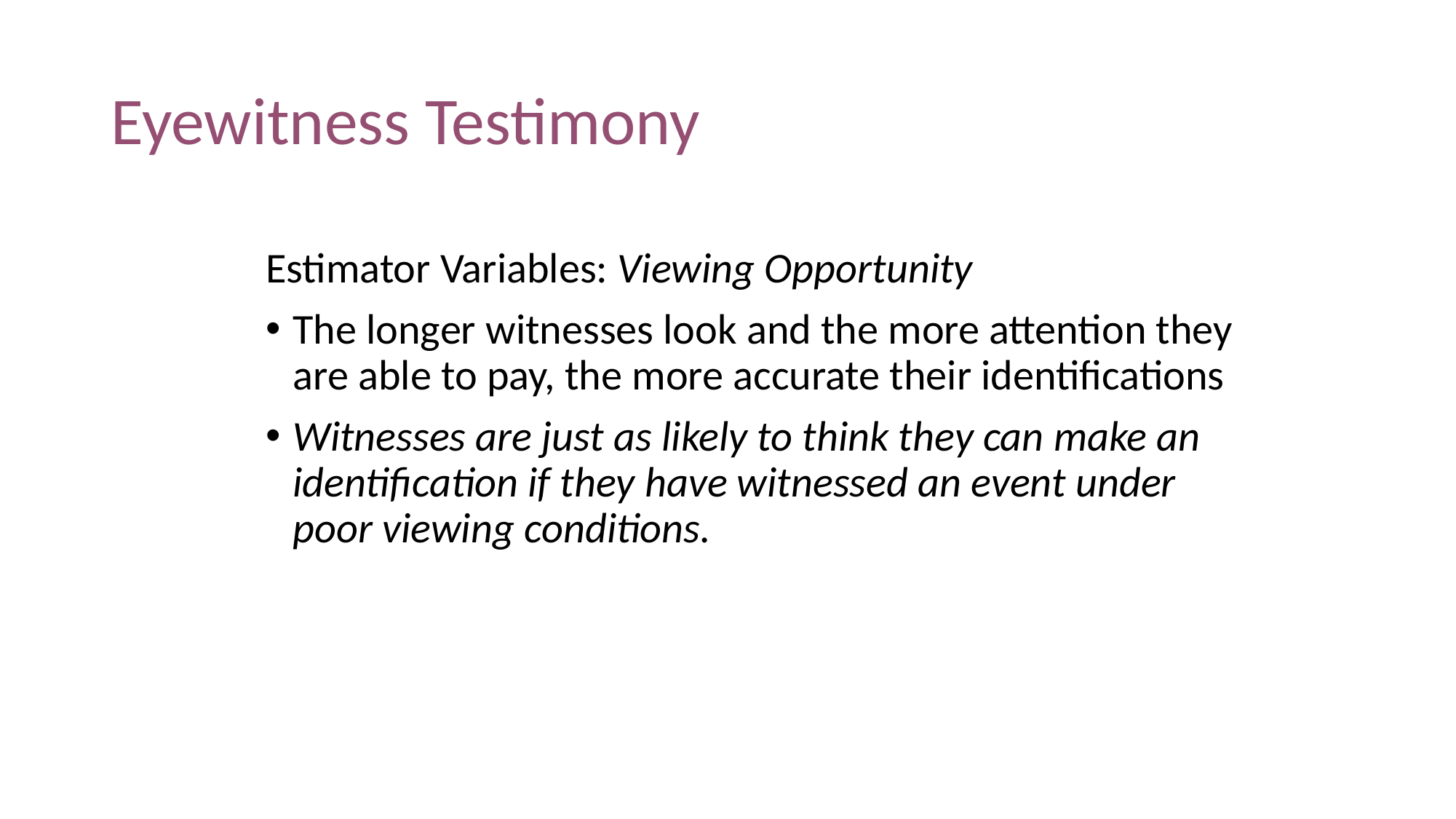

# Eyewitness Testimony
Estimator Variables: Viewing Opportunity
The longer witnesses look and the more attention they are able to pay, the more accurate their identifications
Witnesses are just as likely to think they can make an identification if they have witnessed an event under poor viewing conditions.